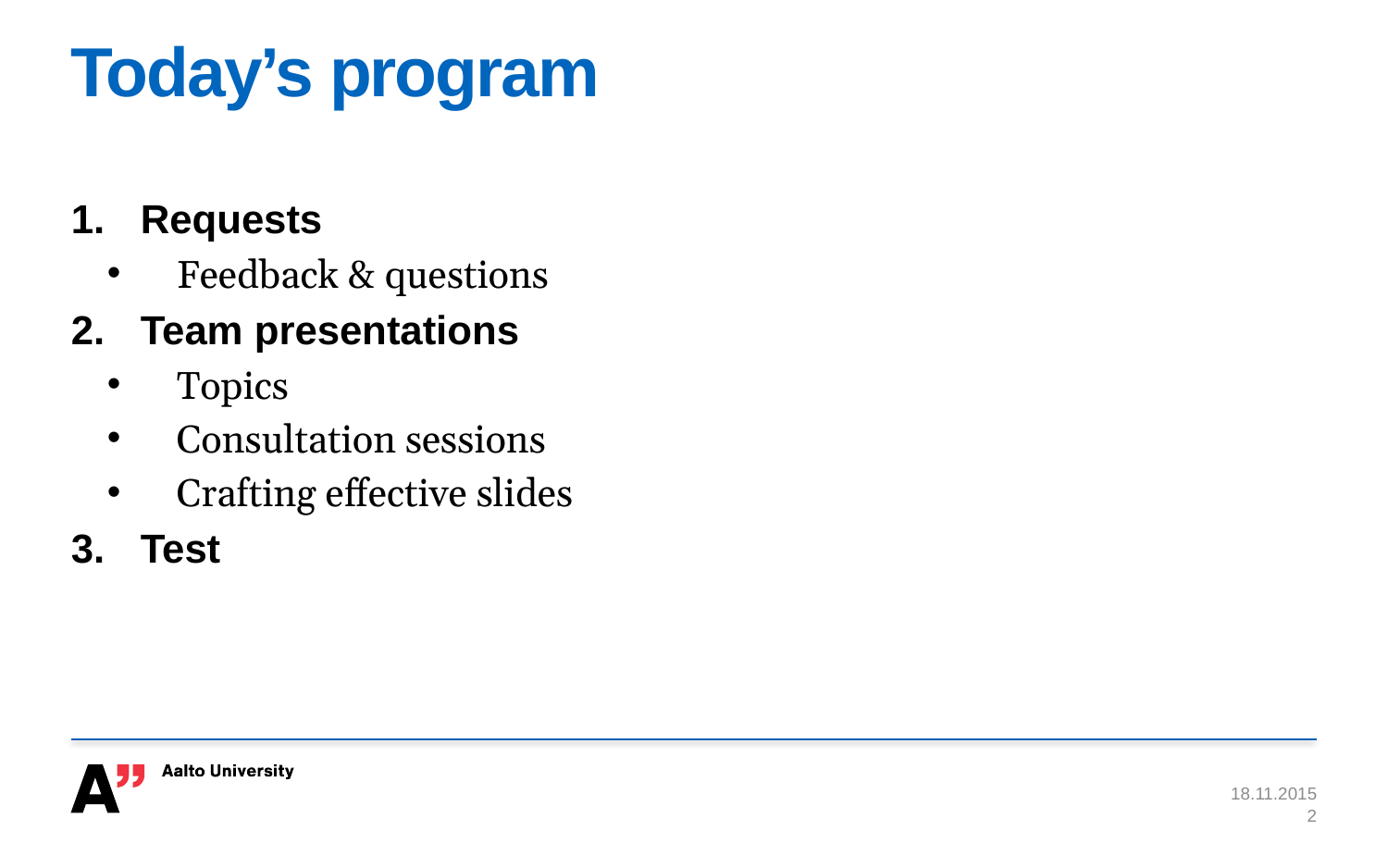

# Today’s program
Requests
Feedback & questions
Team presentations
Topics
Consultation sessions
Crafting effective slides
Test
18.11.2015
2